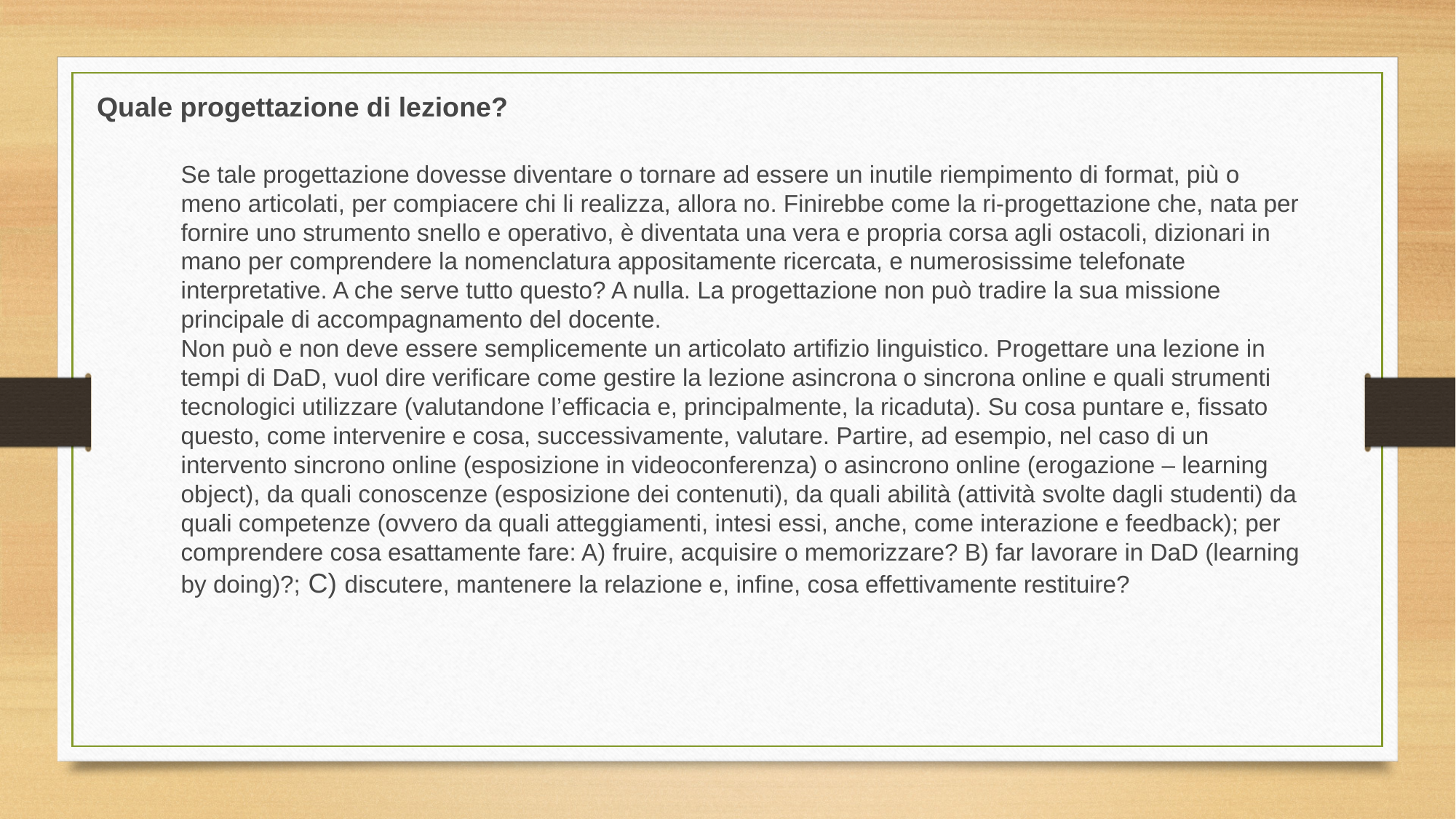

Quale progettazione di lezione?
Se tale progettazione dovesse diventare o tornare ad essere un inutile riempimento di format, più o meno articolati, per compiacere chi li realizza, allora no. Finirebbe come la ri-progettazione che, nata per fornire uno strumento snello e operativo, è diventata una vera e propria corsa agli ostacoli, dizionari in mano per comprendere la nomenclatura appositamente ricercata, e numerosissime telefonate interpretative. A che serve tutto questo? A nulla. La progettazione non può tradire la sua missione principale di accompagnamento del docente.
Non può e non deve essere semplicemente un articolato artifizio linguistico. Progettare una lezione in tempi di DaD, vuol dire verificare come gestire la lezione asincrona o sincrona online e quali strumenti tecnologici utilizzare (valutandone l’efficacia e, principalmente, la ricaduta). Su cosa puntare e, fissato questo, come intervenire e cosa, successivamente, valutare. Partire, ad esempio, nel caso di un intervento sincrono online (esposizione in videoconferenza) o asincrono online (erogazione – learning object), da quali conoscenze (esposizione dei contenuti), da quali abilità (attività svolte dagli studenti) da quali competenze (ovvero da quali atteggiamenti, intesi essi, anche, come interazione e feedback); per comprendere cosa esattamente fare: A) fruire, acquisire o memorizzare? B) far lavorare in DaD (learning by doing)?; C) discutere, mantenere la relazione e, infine, cosa effettivamente restituire?